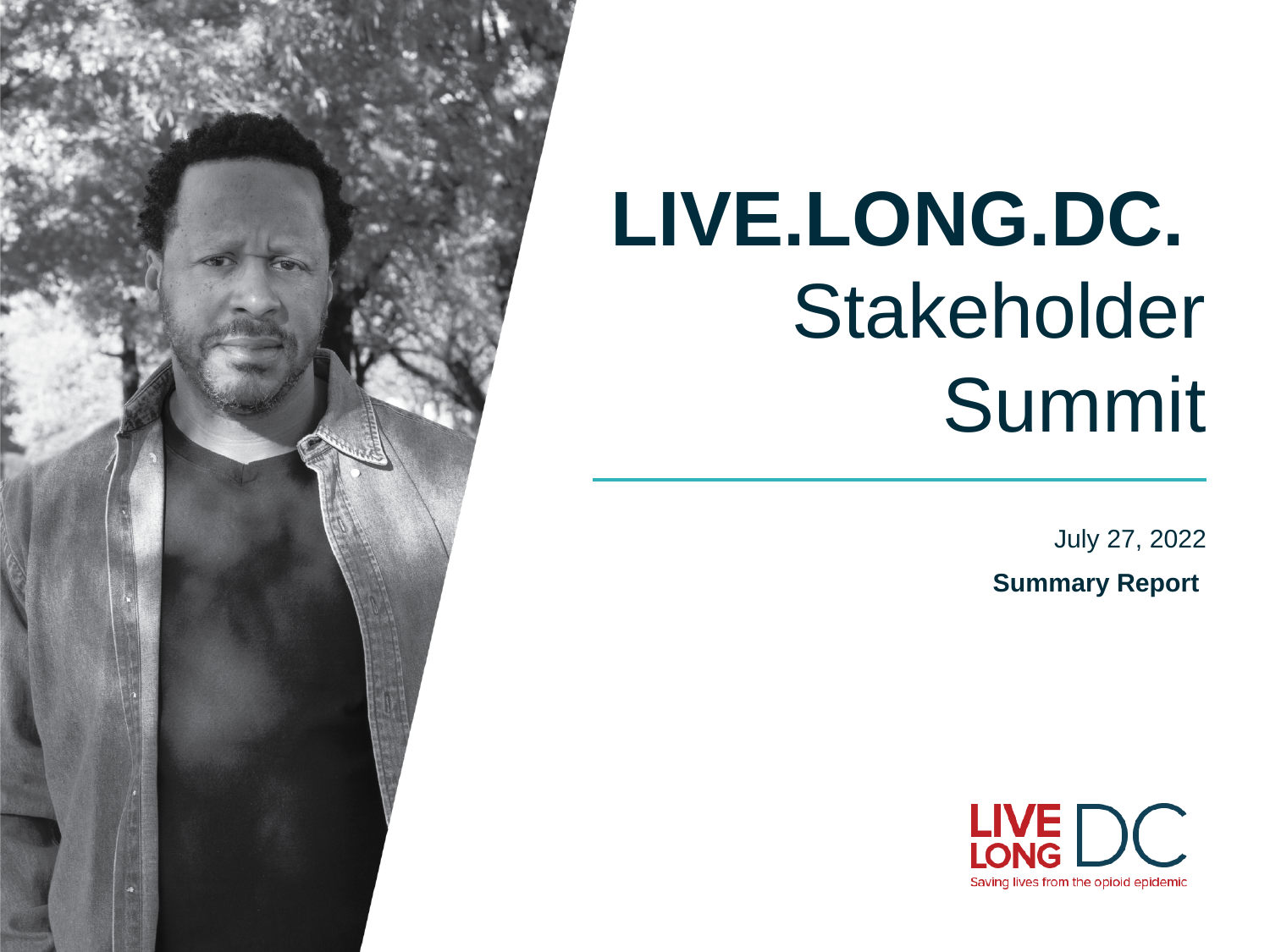

# LIVE.LONG.DC.  Stakeholder Summit
July 27, 2022
Summary Report